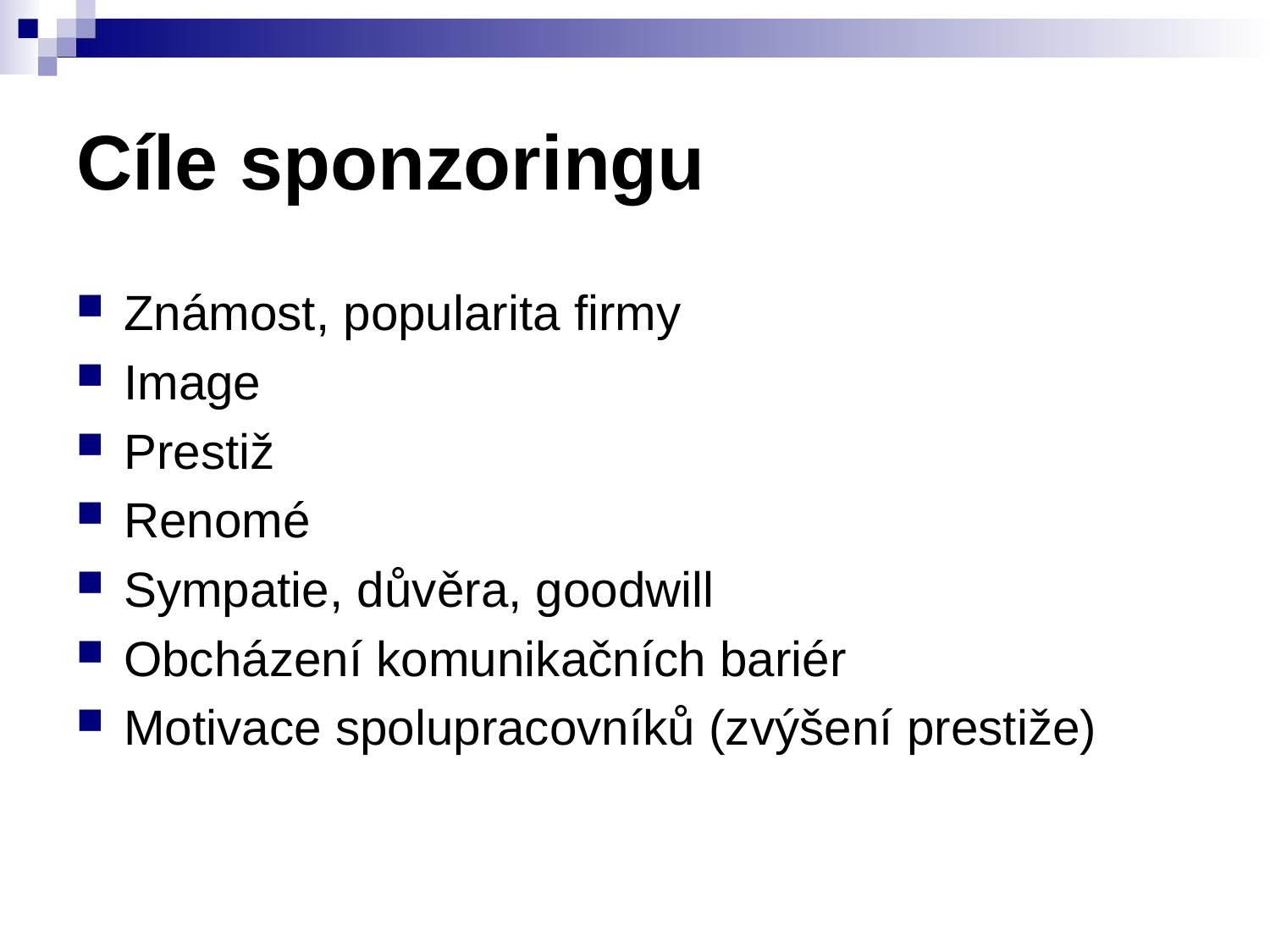

# Cíle sponzoringu
Známost, popularita firmy
Image
Prestiž
Renomé
Sympatie, důvěra, goodwill
Obcházení komunikačních bariér
Motivace spolupracovníků (zvýšení prestiže)